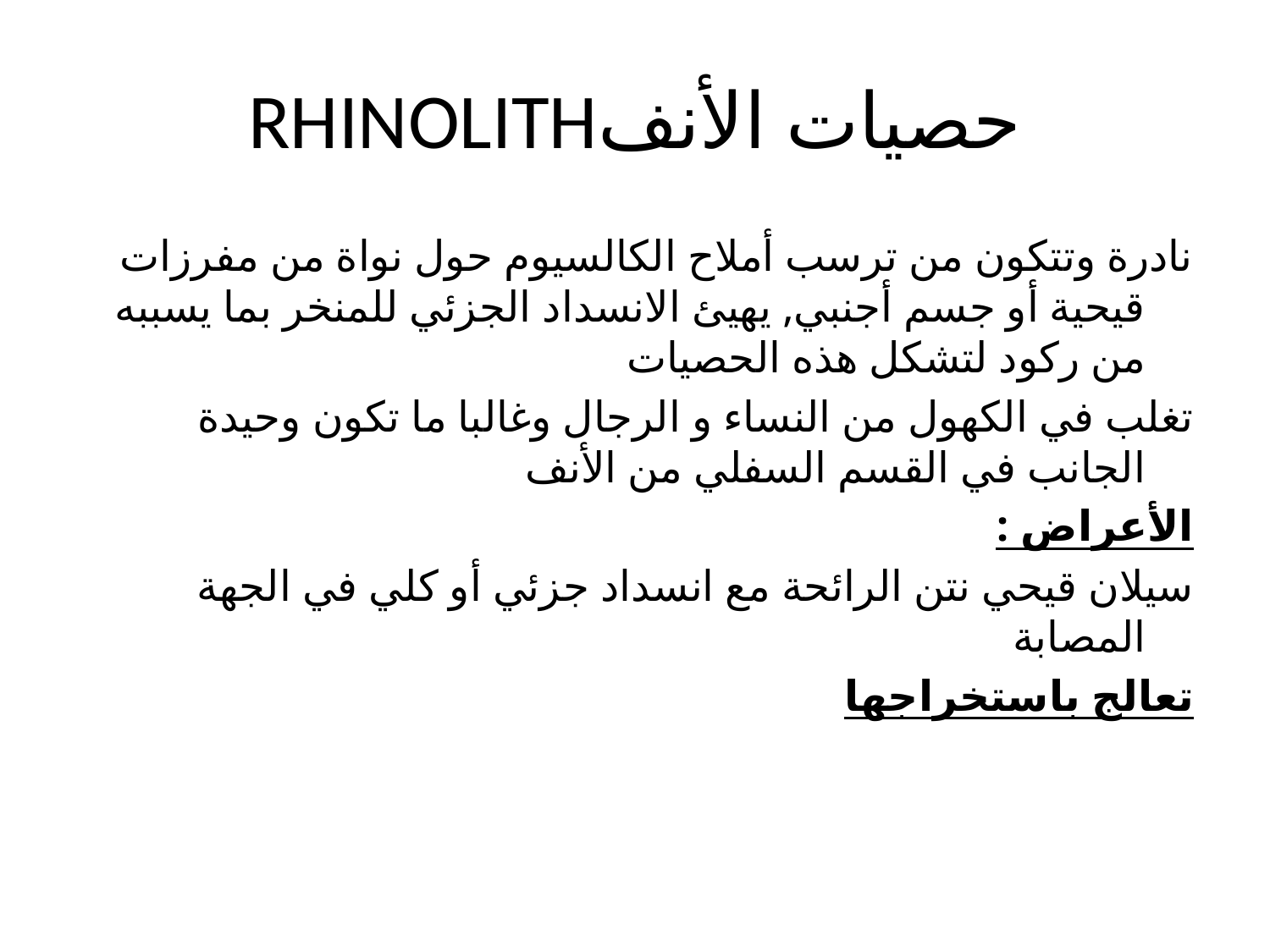

# حصيات الأنفRHINOLITH
نادرة وتتكون من ترسب أملاح الكالسيوم حول نواة من مفرزات قيحية أو جسم أجنبي, يهيئ الانسداد الجزئي للمنخر بما يسببه من ركود لتشكل هذه الحصيات
تغلب في الكهول من النساء و الرجال وغالبا ما تكون وحيدة الجانب في القسم السفلي من الأنف
الأعراض :
سيلان قيحي نتن الرائحة مع انسداد جزئي أو كلي في الجهة المصابة
تعالج باستخراجها